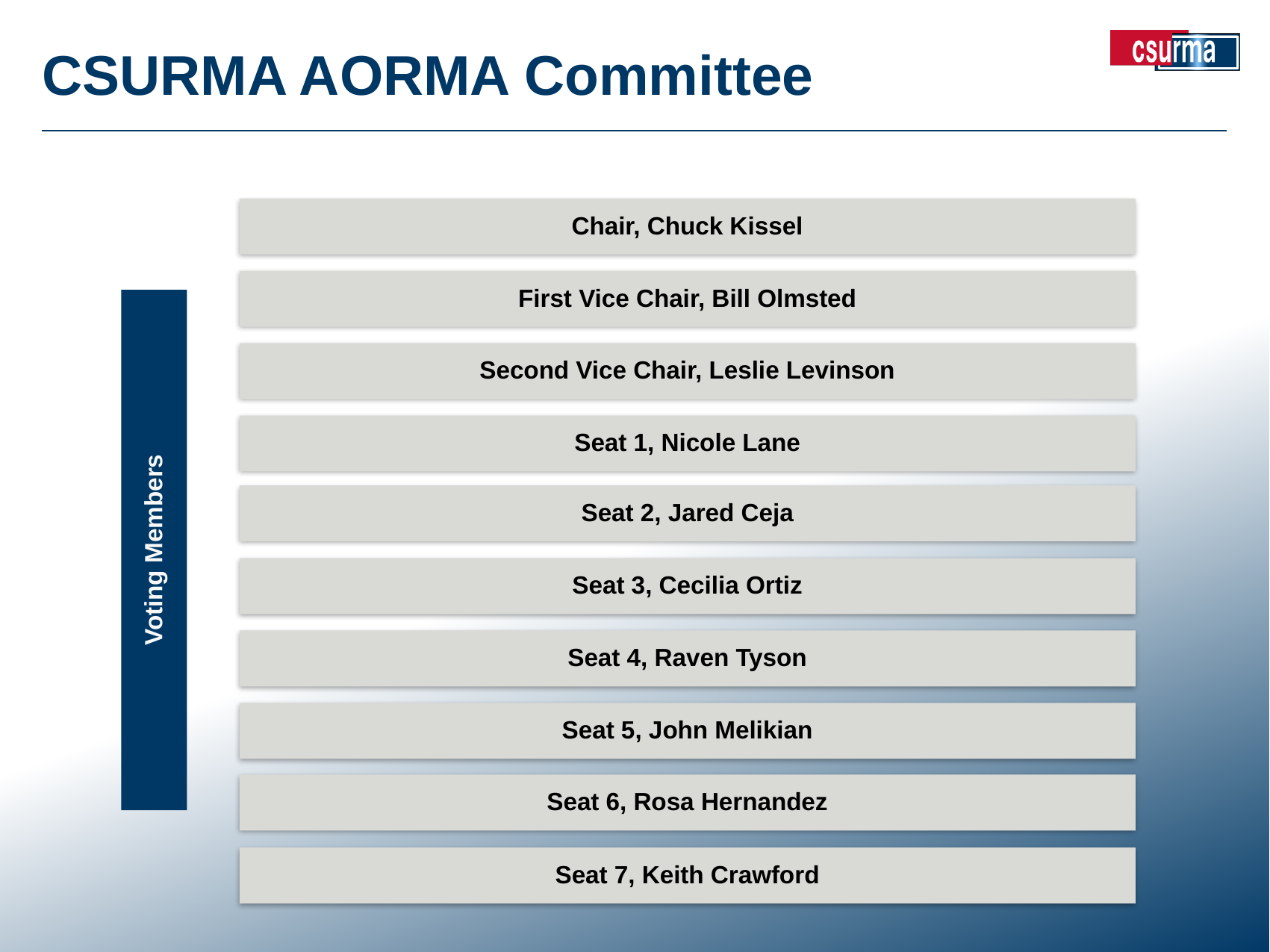

# CSURMA AORMA Committee

Voting Members
Chair, Chuck Kissel
First Vice Chair, Bill Olmsted
Second Vice Chair, Leslie Levinson
Seat 1, Nicole Lane
Seat 2, Jared Ceja
Seat 3, Cecilia Ortiz
Seat 4, Raven Tyson
Seat 5, John Melikian
Seat 6, Rosa Hernandez
Seat 7, Keith Crawford